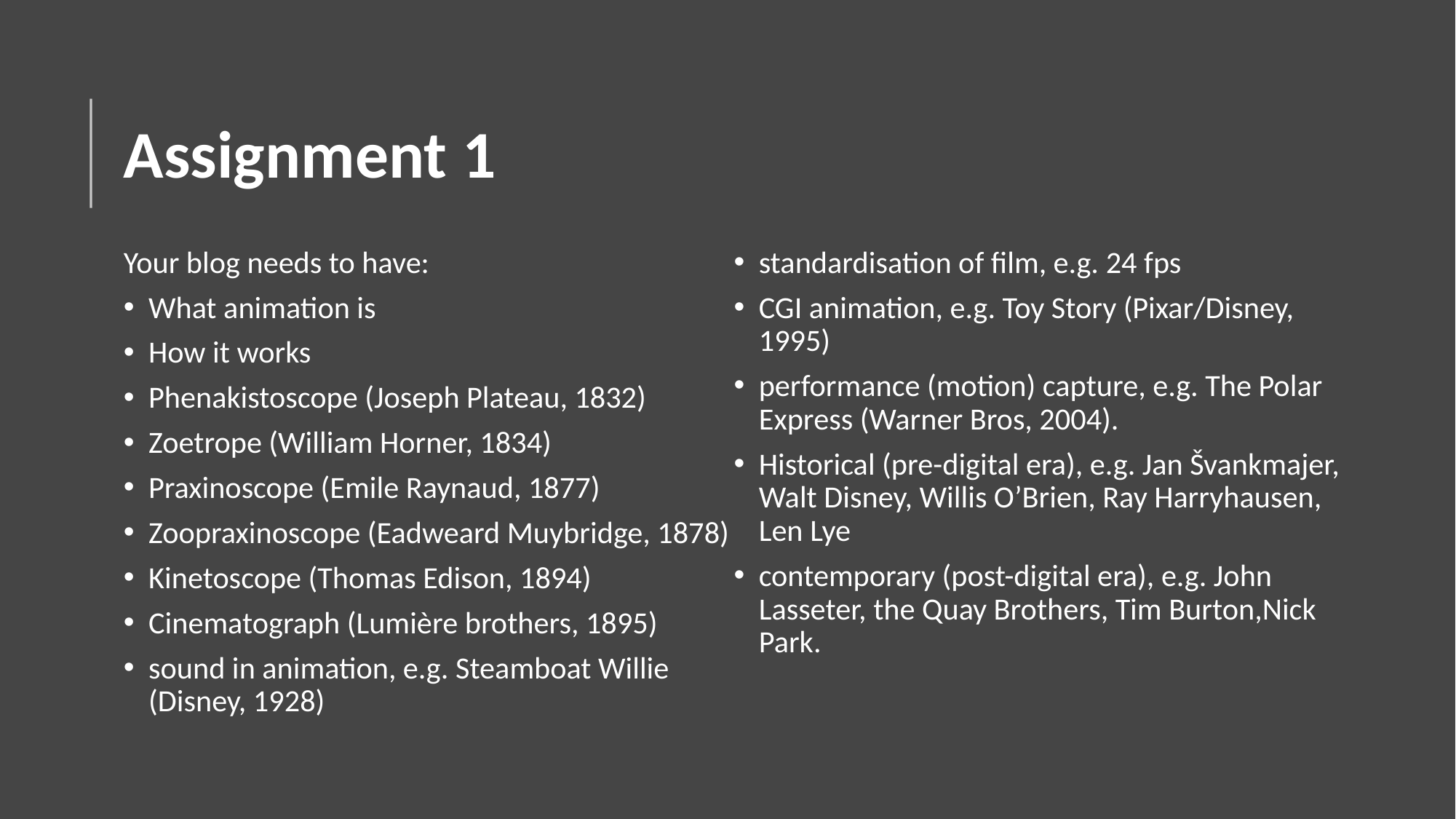

# Assignment 1
Your blog needs to have:
What animation is
How it works
Phenakistoscope (Joseph Plateau, 1832)
Zoetrope (William Horner, 1834)
Praxinoscope (Emile Raynaud, 1877)
Zoopraxinoscope (Eadweard Muybridge, 1878)
Kinetoscope (Thomas Edison, 1894)
Cinematograph (Lumière brothers, 1895)
sound in animation, e.g. Steamboat Willie (Disney, 1928)
standardisation of film, e.g. 24 fps
CGI animation, e.g. Toy Story (Pixar/Disney, 1995)
performance (motion) capture, e.g. The Polar Express (Warner Bros, 2004).
Historical (pre-digital era), e.g. Jan Švankmajer, Walt Disney, Willis O’Brien, Ray Harryhausen, Len Lye
contemporary (post-digital era), e.g. John Lasseter, the Quay Brothers, Tim Burton,Nick Park.